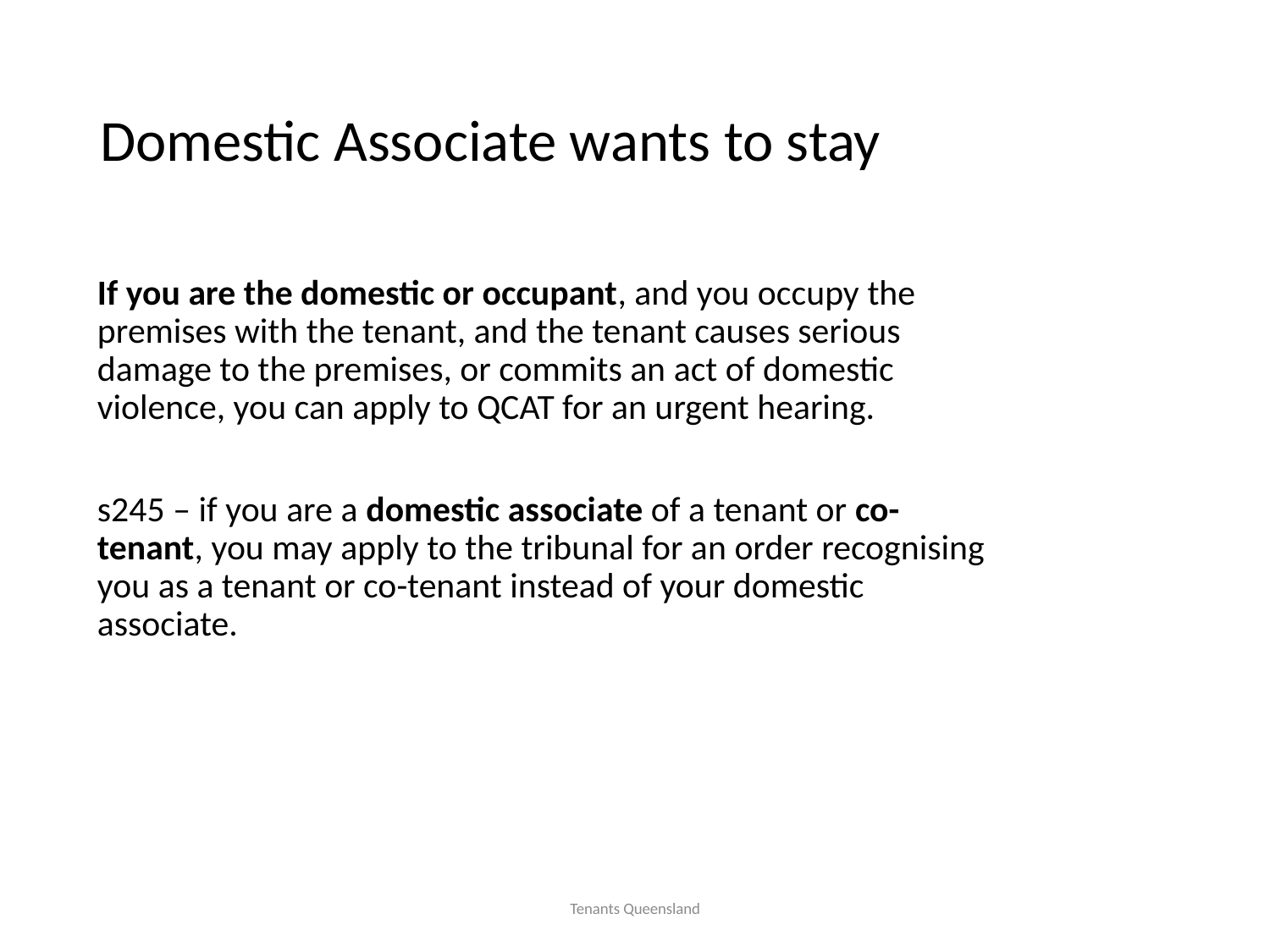

# Domestic Associate wants to stay
If you are the domestic or occupant, and you occupy the premises with the tenant, and the tenant causes serious damage to the premises, or commits an act of domestic violence, you can apply to QCAT for an urgent hearing.

s245 – if you are a domestic associate of a tenant or co-tenant, you may apply to the tribunal for an order recognising you as a tenant or co-tenant instead of your domestic associate.

Tenants Queensland